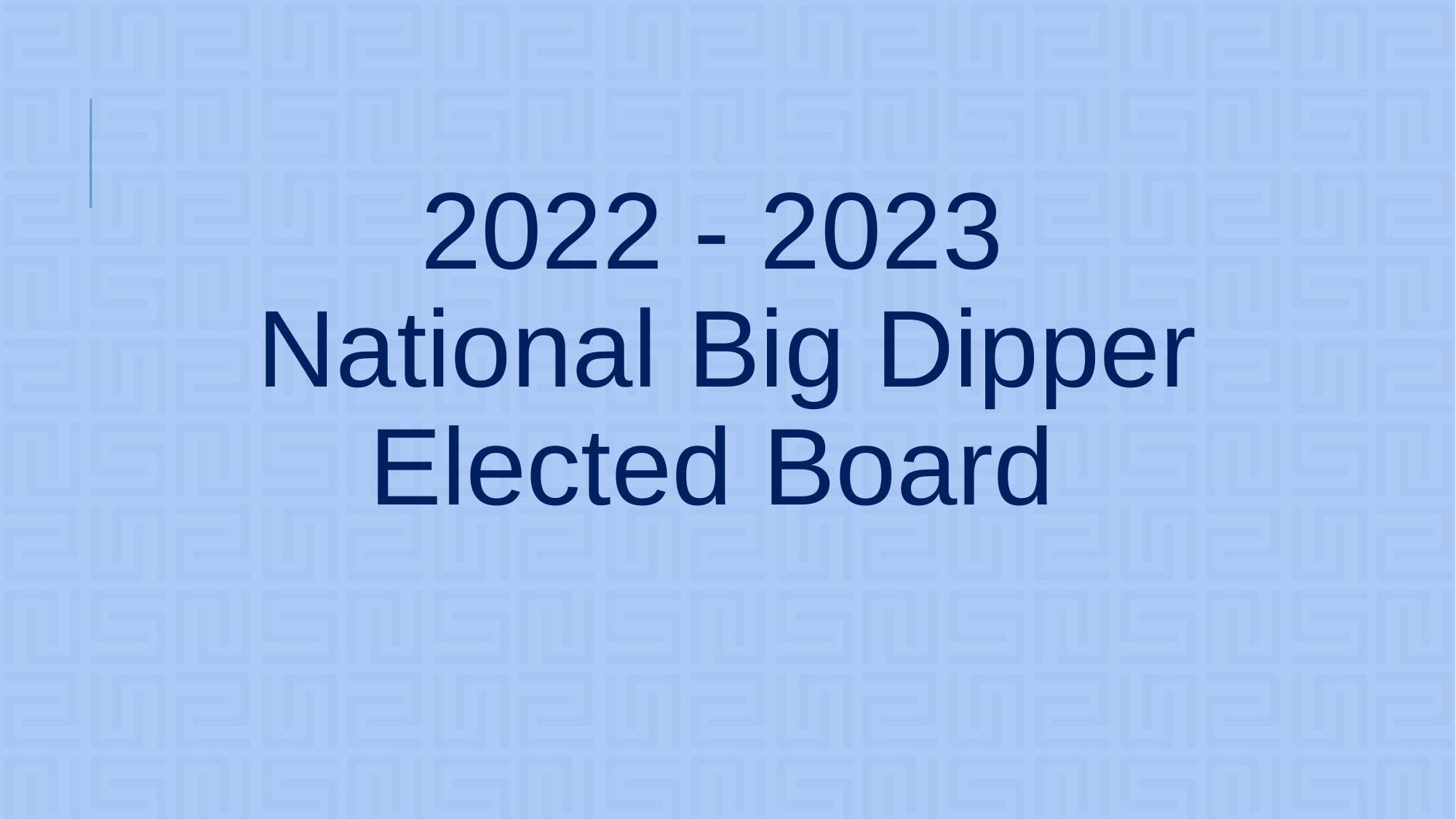

# 2022 - 2023 National Big Dipper Elected Board